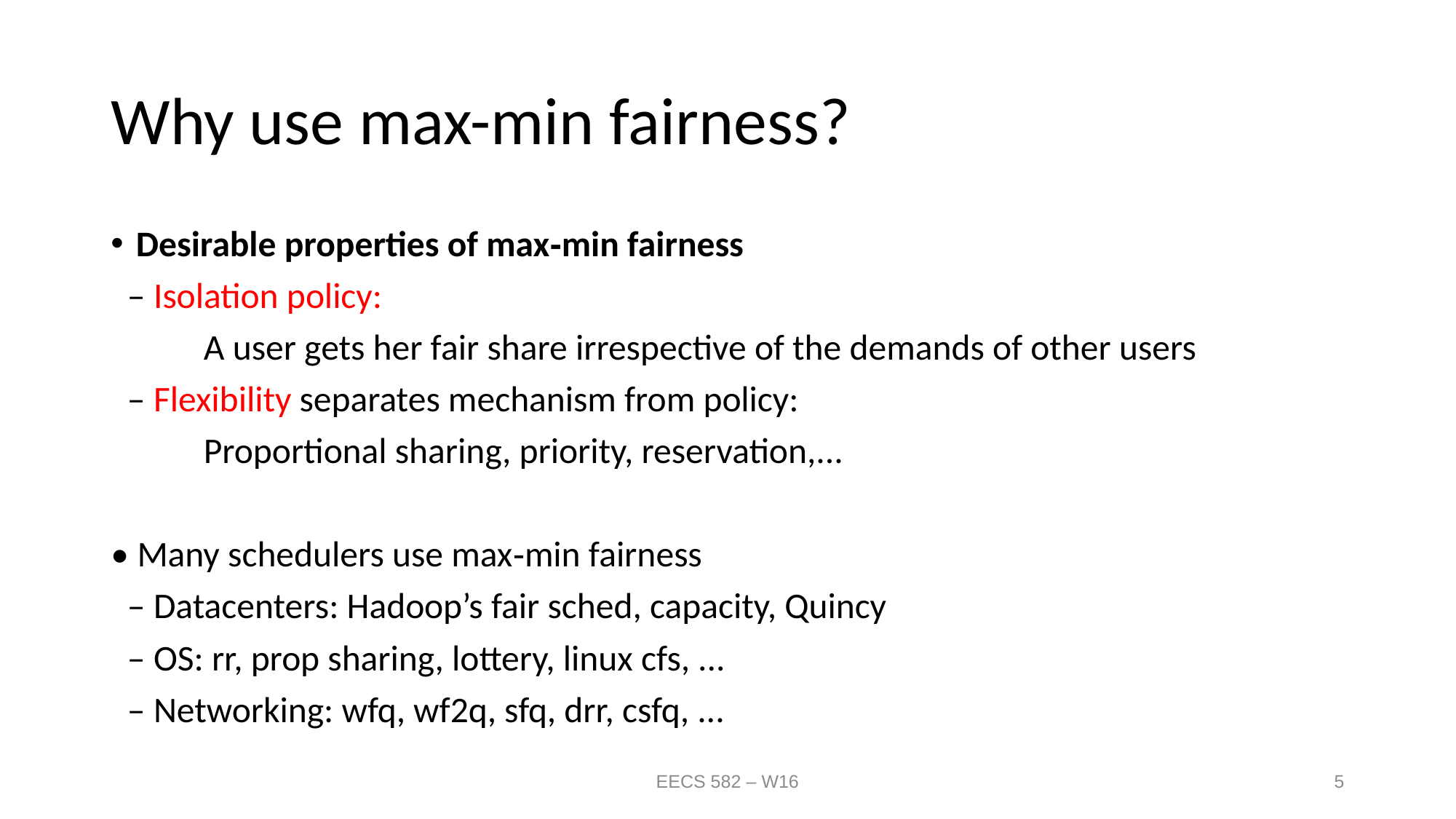

# Why use max-min fairness?
Desirable properties of max‐min fairness
  – Isolation policy:
   	A user gets her fair share irrespective of the demands of other users
  – Flexibility separates mechanism from policy:
	Proportional sharing, priority, reservation,...

• Many schedulers use max‐min fairness
  – Datacenters: Hadoop’s fair sched, capacity, Quincy
  – OS: rr, prop sharing, lottery, linux cfs, ...
  – Networking: wfq, wf2q, sfq, drr, csfq, ...
EECS 582 – W16
5